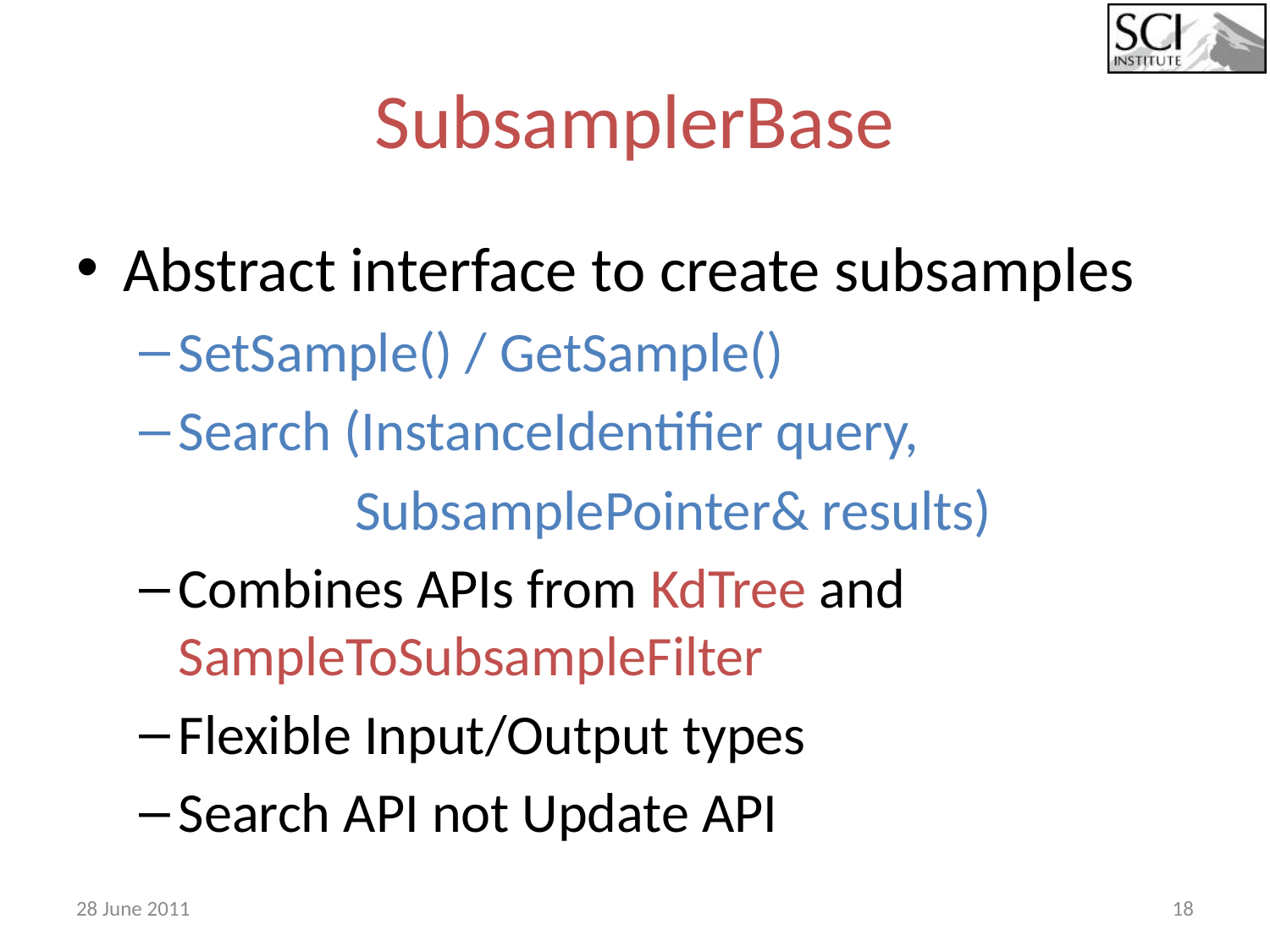

# SubsamplerBase
Abstract interface to create subsamples
SetSample() / GetSample()
Search (InstanceIdentifier query,
                 SubsamplePointer& results)
Combines APIs from KdTree and SampleToSubsampleFilter
Flexible Input/Output types
Search API not Update API
28 June 2011
18